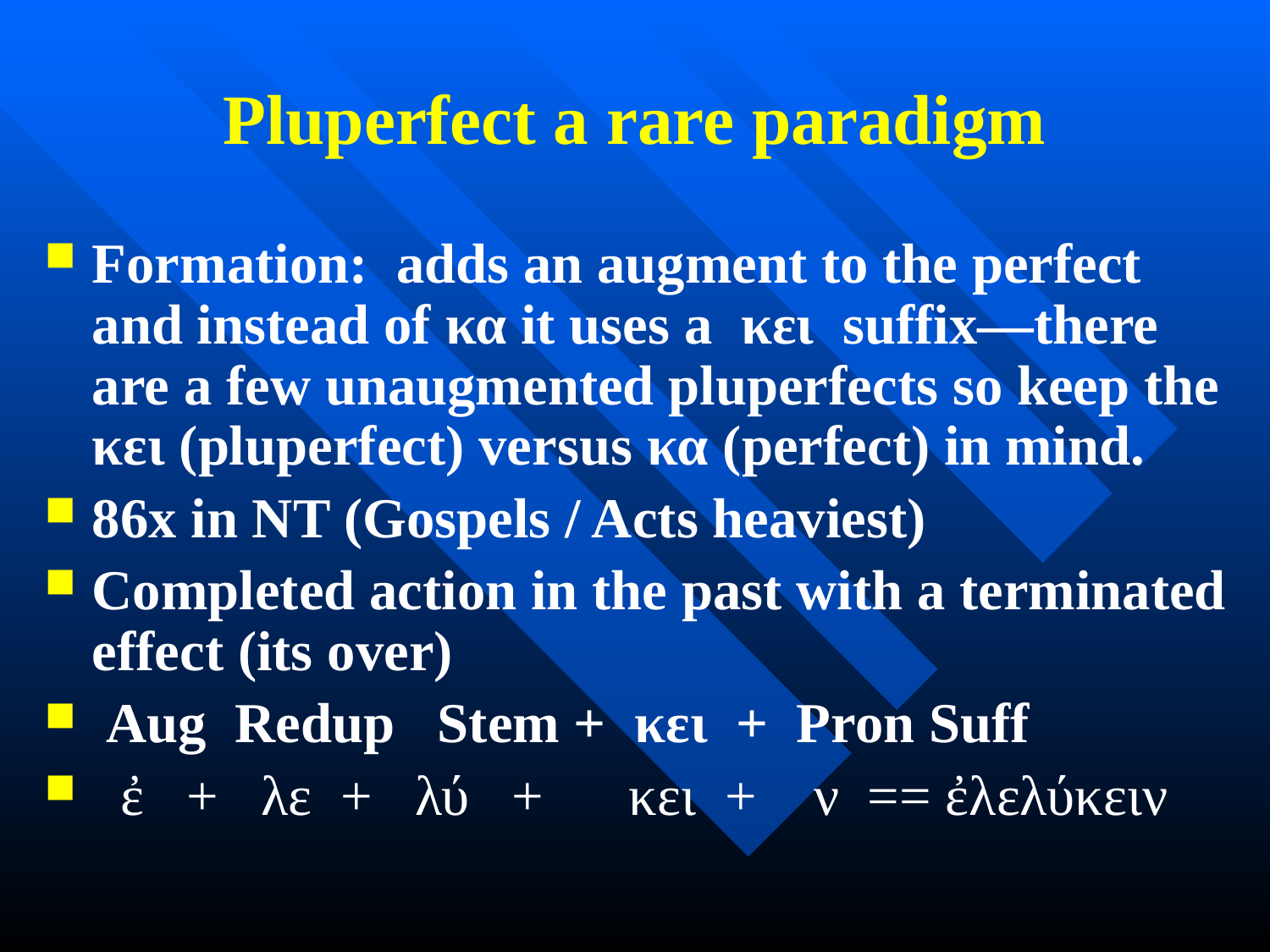

# Pluperfect a rare paradigm
Formation:  adds an augment to the perfect and instead of κα it uses a  κει  suffix—there are a few unaugmented pluperfects so keep the
κει (pluperfect) versus κα (perfect) in mind.
86x in NT (Gospels / Acts heaviest)
Completed action in the past with a terminated effect (its over)
 Aug  Redup   Stem +  κει  +  Pron Suff
  ἐ   +   λε  +   λύ   +      κει  +    ν  == ἐλελύκειν